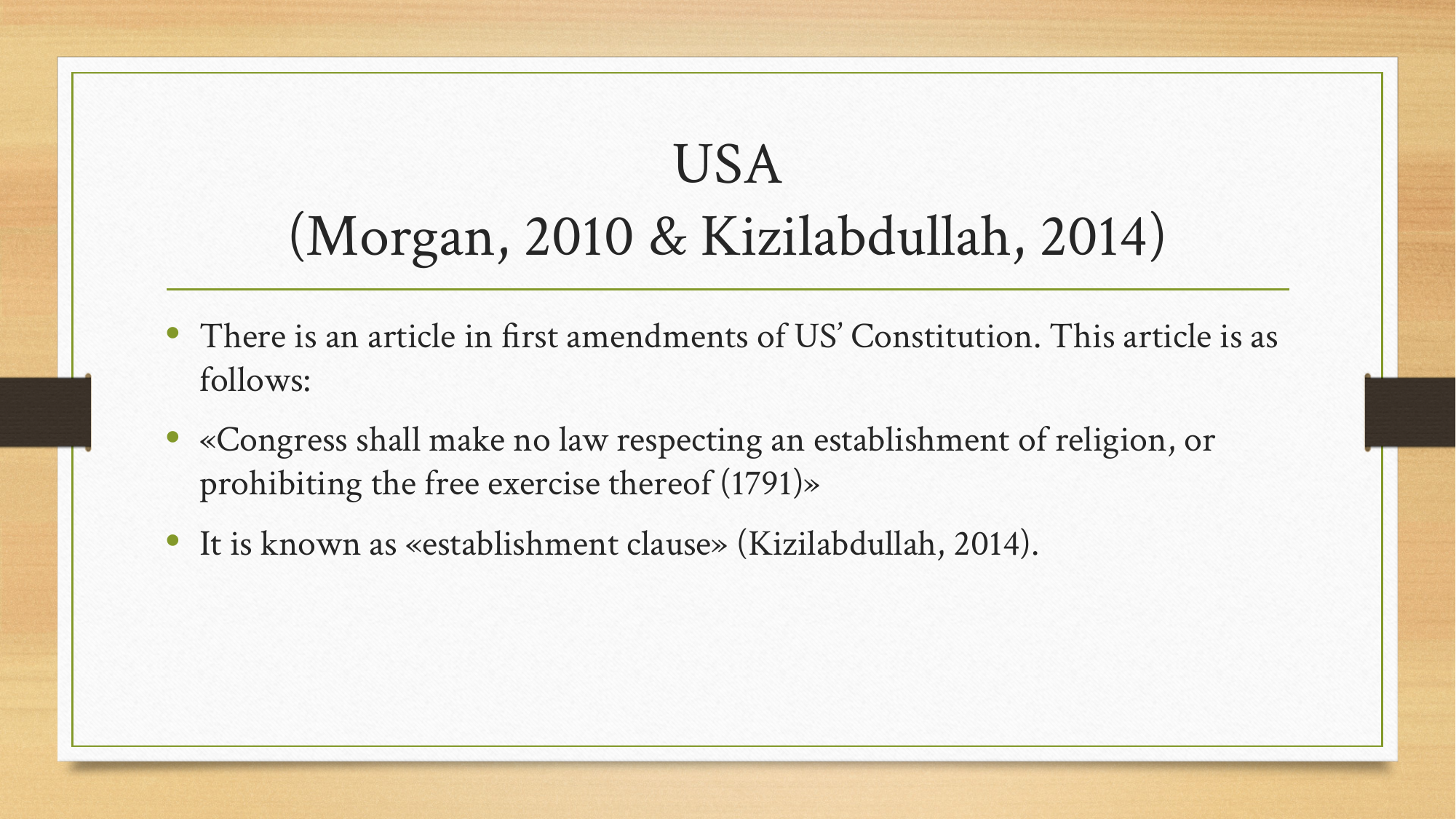

# USA (Morgan, 2010 & Kizilabdullah, 2014)
There is an article in first amendments of US’ Constitution. This article is as follows:
«Congress shall make no law respecting an establishment of religion, or prohibiting the free exercise thereof (1791)»
It is known as «establishment clause» (Kizilabdullah, 2014).